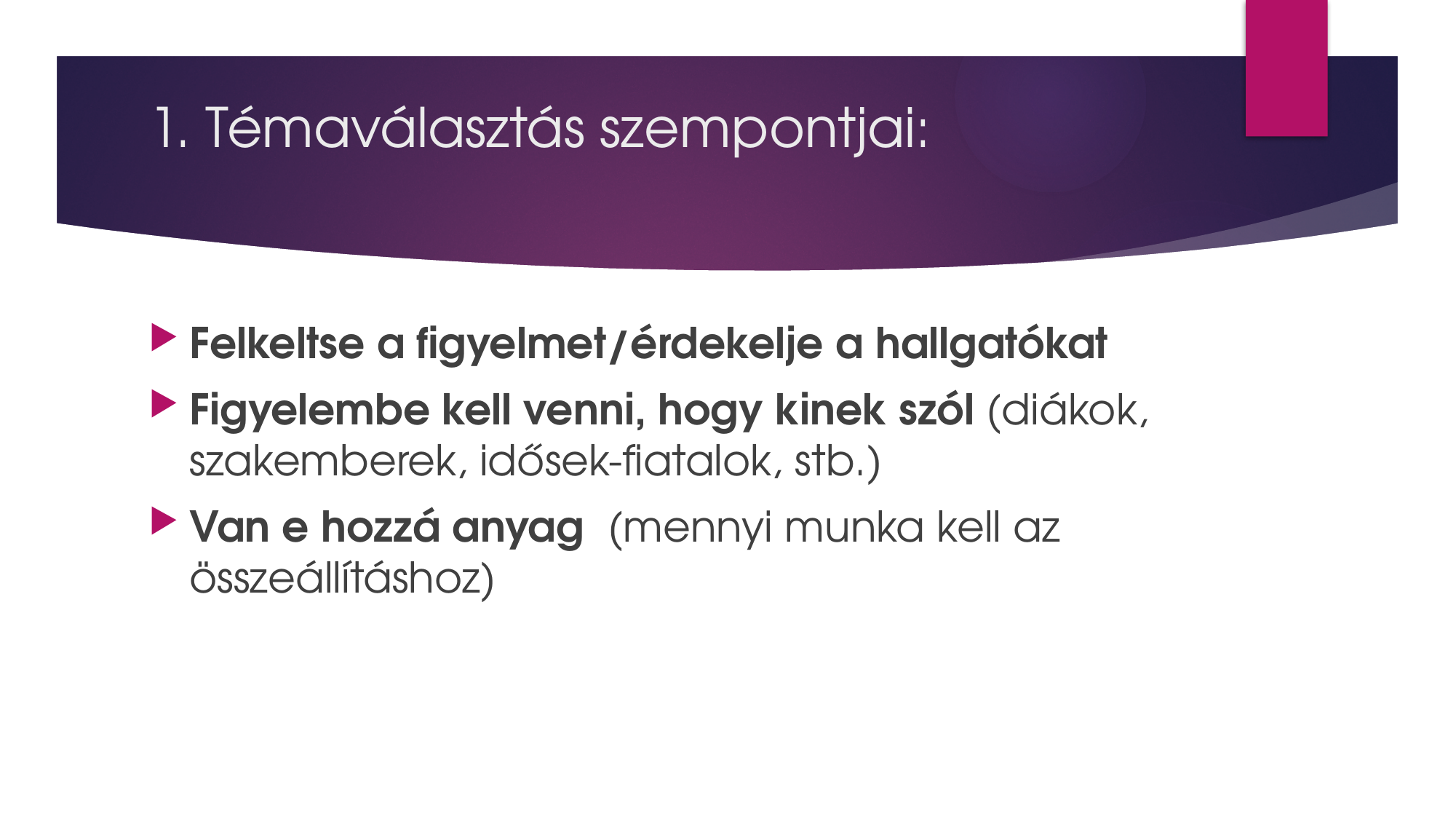

# 1. Témaválasztás szempontjai:
Felkeltse a figyelmet/érdekelje a hallgatókat
Figyelembe kell venni, hogy kinek szól (diákok, szakemberek, idősek-fiatalok, stb.)
Van e hozzá anyag  (mennyi munka kell az összeállításhoz)